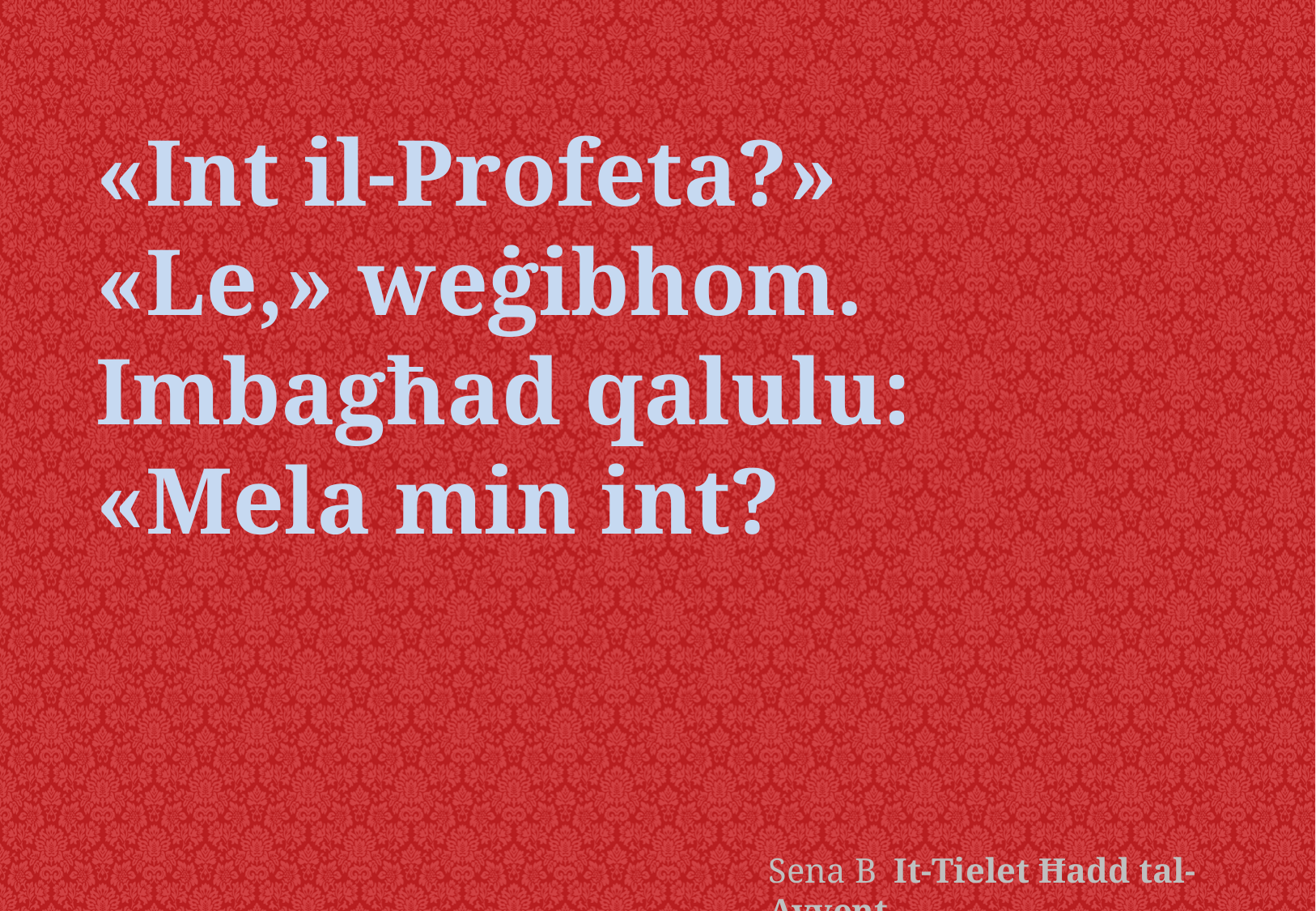

«Int il-Profeta?»
«Le,» weġibhom.
Imbagħad qalulu:
«Mela min int?
Sena B  It-Tielet Ħadd tal-Avvent